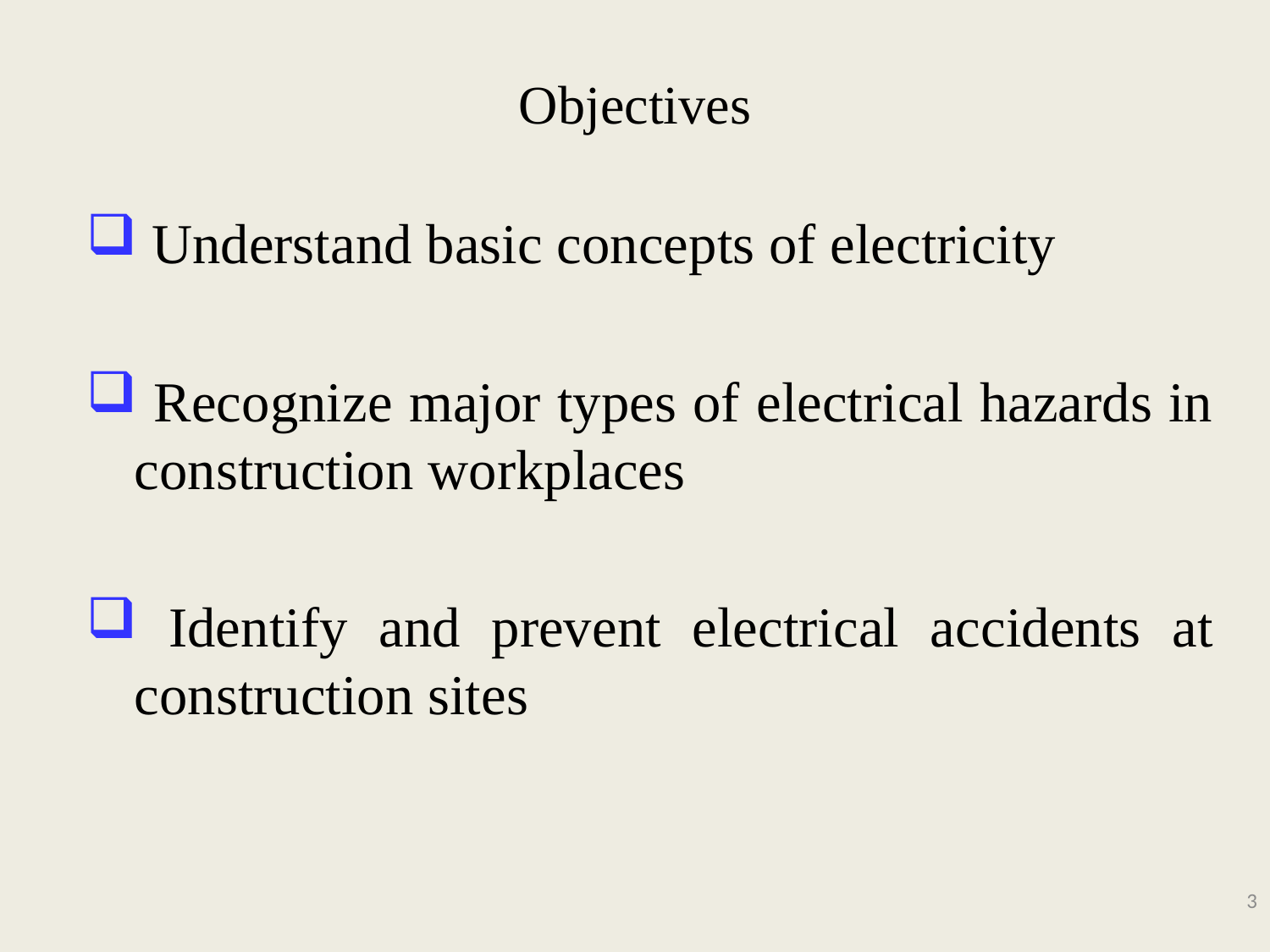

# Objectives
 Understand basic concepts of electricity

 Recognize major types of electrical hazards in construction workplaces

 Identify and prevent electrical accidents at construction sites

3